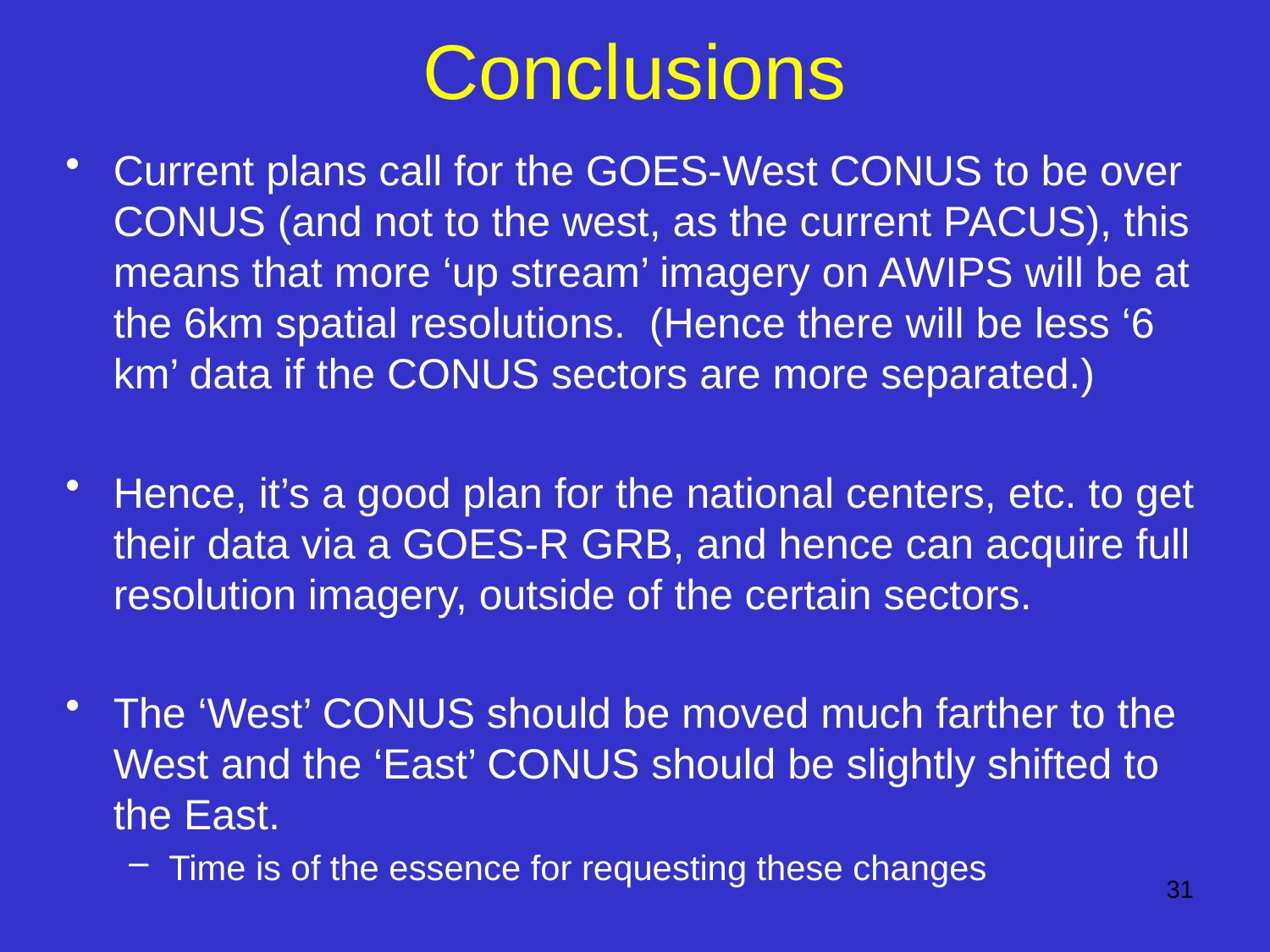

# Conclusions
Current plans call for the GOES-West CONUS to be over CONUS (and not to the west, as the current PACUS), this means that more ‘up stream’ imagery on AWIPS will be at the 6km spatial resolutions.  (Hence there will be less ‘6 km’ data if the CONUS sectors are more separated.)

Hence, it’s a good plan for the national centers, etc. to get their data via a GOES-R GRB, and hence can acquire full resolution imagery, outside of the certain sectors.

The ‘West’ CONUS should be moved much farther to the West and the ‘East’ CONUS should be slightly shifted to the East.
Time is of the essence for requesting these changes

31